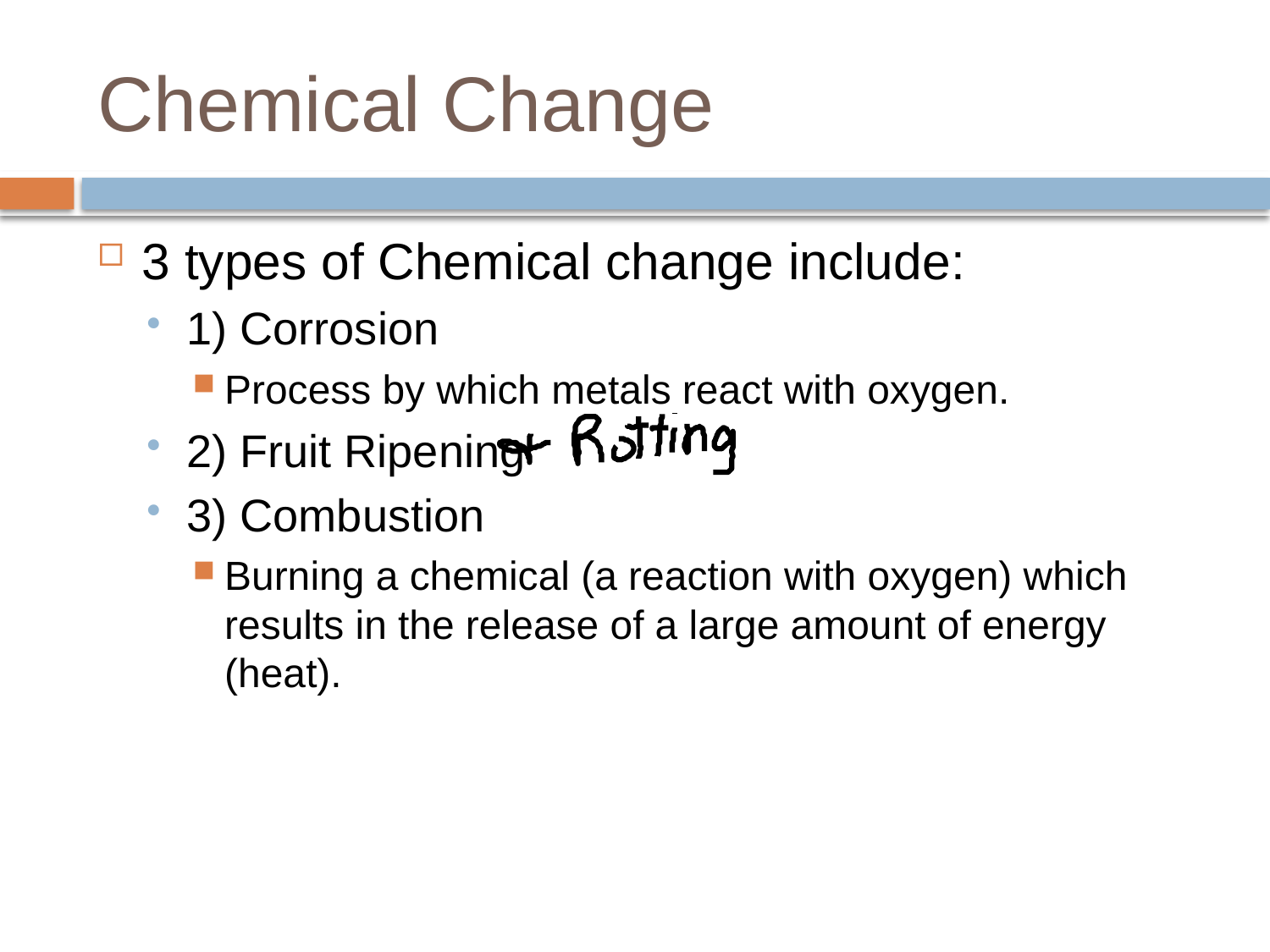

# Chemical Change
3 types of Chemical change include:
1) Corrosion
Process by which metals react with oxygen.
2) Fruit Ripening
3) Combustion
Burning a chemical (a reaction with oxygen) which results in the release of a large amount of energy (heat).